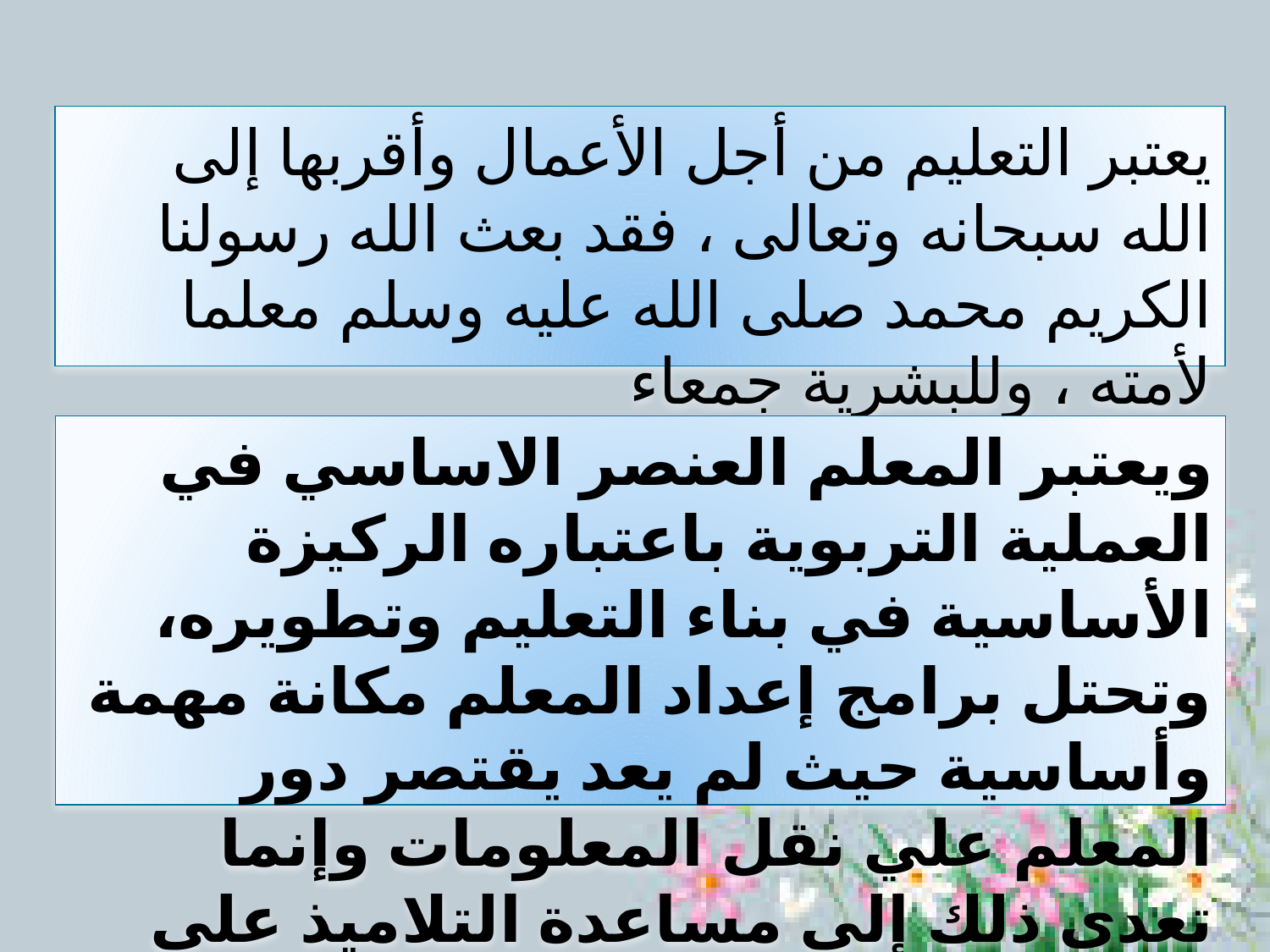

يعتبر التعليم من أجل الأعمال وأقربها إلى الله سبحانه وتعالى ، فقد بعث الله رسولنا الکريم محمد صلى الله عليه وسلم معلما لأمته ، وللبشرية جمعاء
ويعتبر المعلم العنصر الاساسي في العملية التربوية باعتباره الرکيزة الأساسية في بناء التعليم وتطويره، وتحتل برامج إعداد المعلم مکانة مهمة وأساسية حيث لم يعد يقتصر دور المعلم علي نقل المعلومات وإنما تعدي ذلك إلي مساعدة التلاميذ علي التعلم بأنفسهم وإعطائهم فرص للمناقشة والحوار